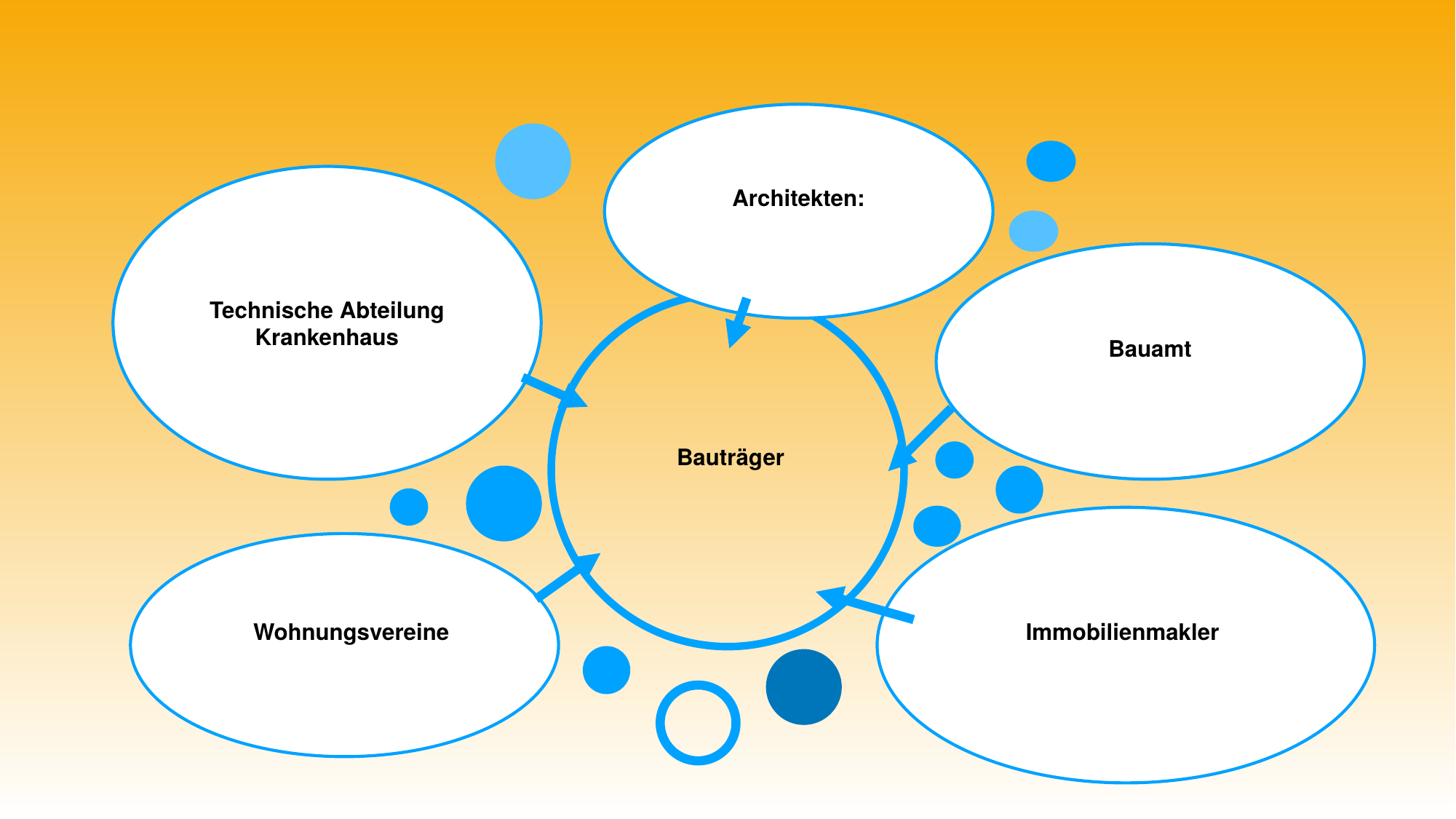

Architekten:

Technische Abteilung Krankenhaus

Bauamt

 Bauträger

Wohnungsvereine

Immobilienmakler